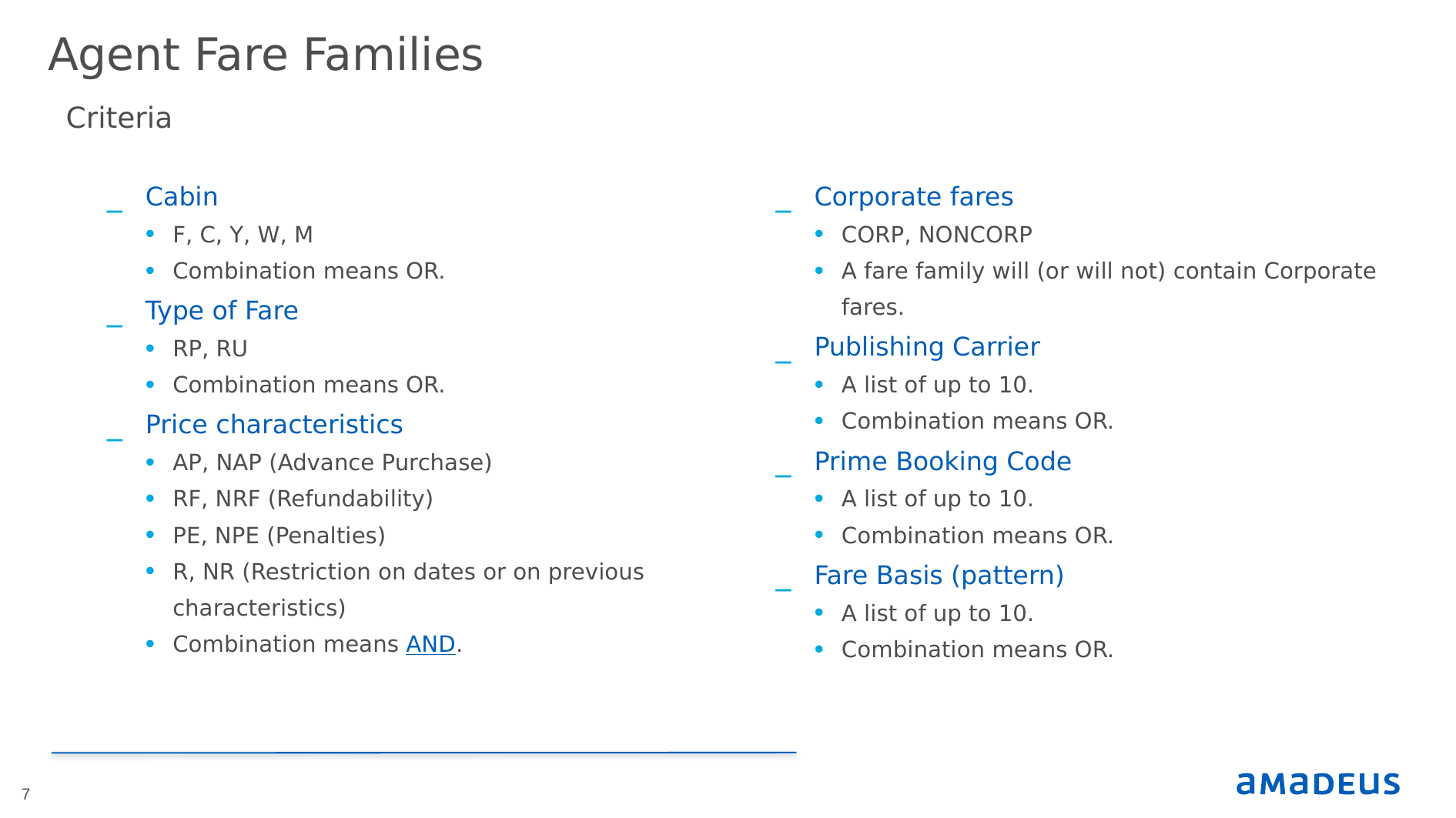

Agent Fare Families
Criteria
Cabin
F, C, Y, W, M
Combination means OR.
Type of Fare
RP, RU
Combination means OR.
Price characteristics
AP, NAP (Advance Purchase)
RF, NRF (Refundability)
PE, NPE (Penalties)
R, NR (Restriction on dates or on previous characteristics)
Combination means AND.
Corporate fares
CORP, NONCORP
A fare family will (or will not) contain Corporate fares.
Publishing Carrier
A list of up to 10.
Combination means OR.
Prime Booking Code
A list of up to 10.
Combination means OR.
Fare Basis (pattern)
A list of up to 10.
Combination means OR.
7